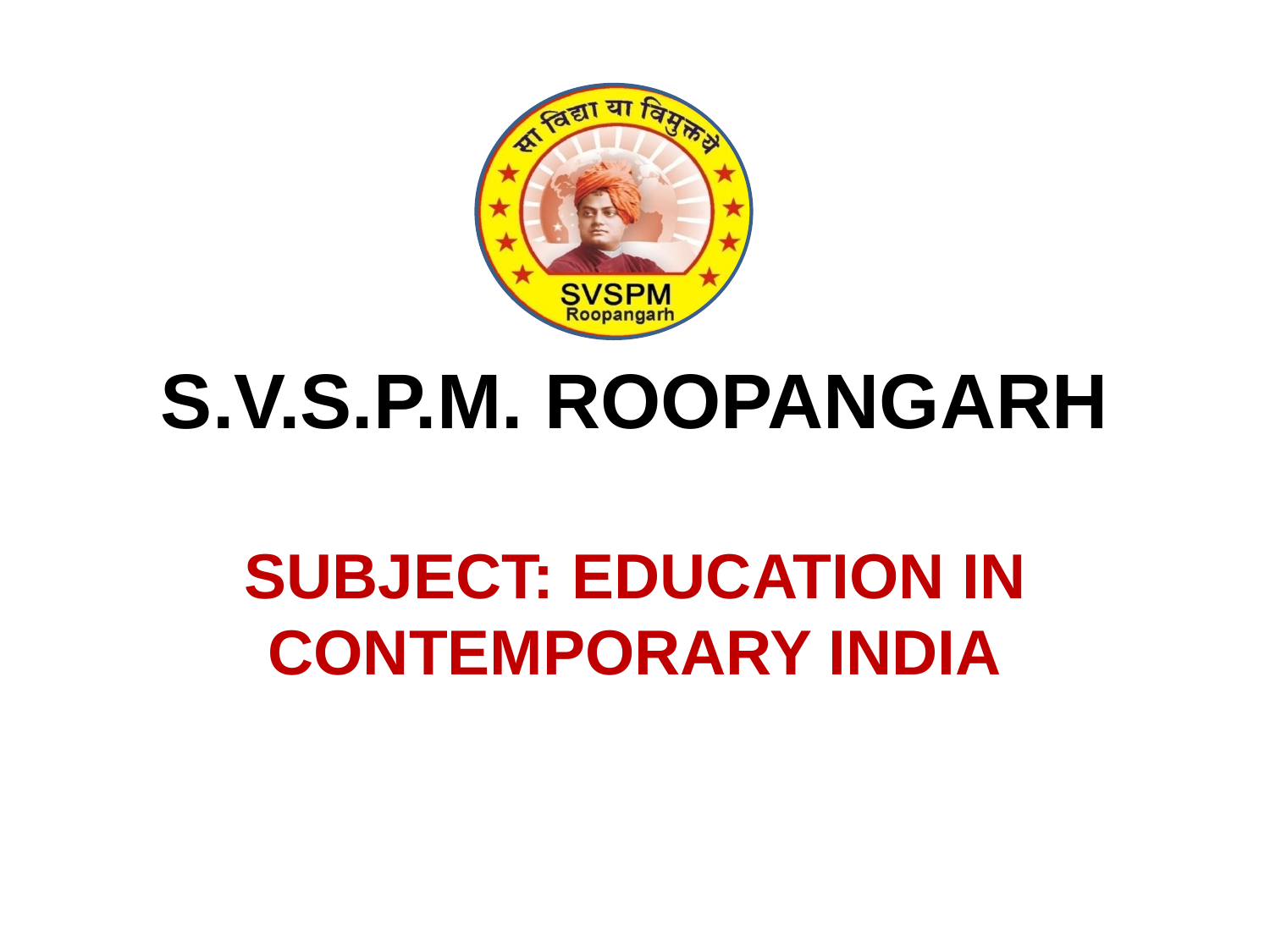

# S.V.S.P.M. ROOPANGARH
SUBJECT: EDUCATION IN CONTEMPORARY INDIA